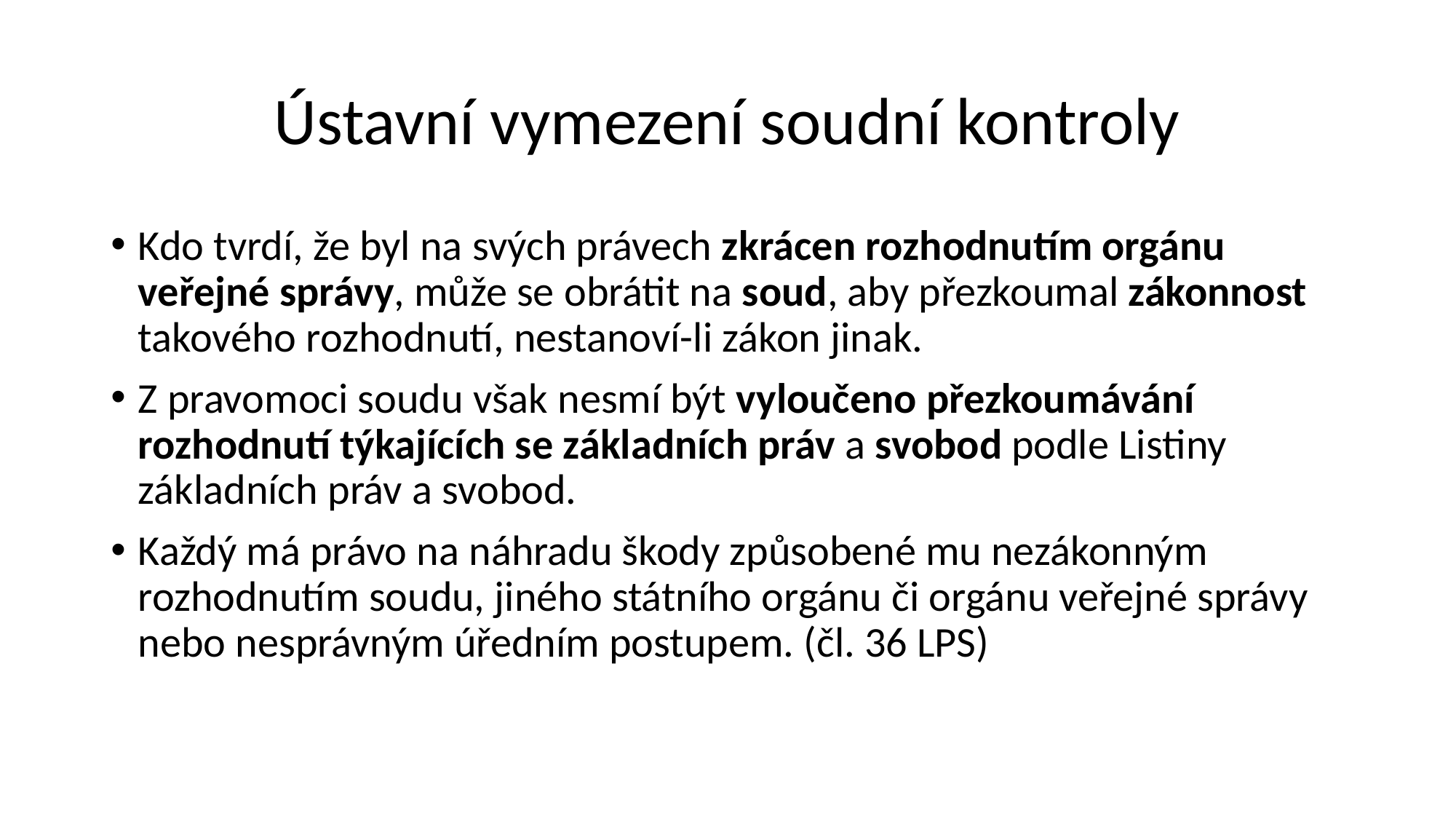

# Ústavní vymezení soudní kontroly
Kdo tvrdí, že byl na svých právech zkrácen rozhodnutím orgánu veřejné správy, může se obrátit na soud, aby přezkoumal zákonnost takového rozhodnutí, nestanoví-li zákon jinak.
Z pravomoci soudu však nesmí být vyloučeno přezkoumávání rozhodnutí týkajících se základních práv a svobod podle Listiny základních práv a svobod.
Každý má právo na náhradu škody způsobené mu nezákonným rozhodnutím soudu, jiného státního orgánu či orgánu veřejné správy nebo nesprávným úředním postupem. (čl. 36 LPS)